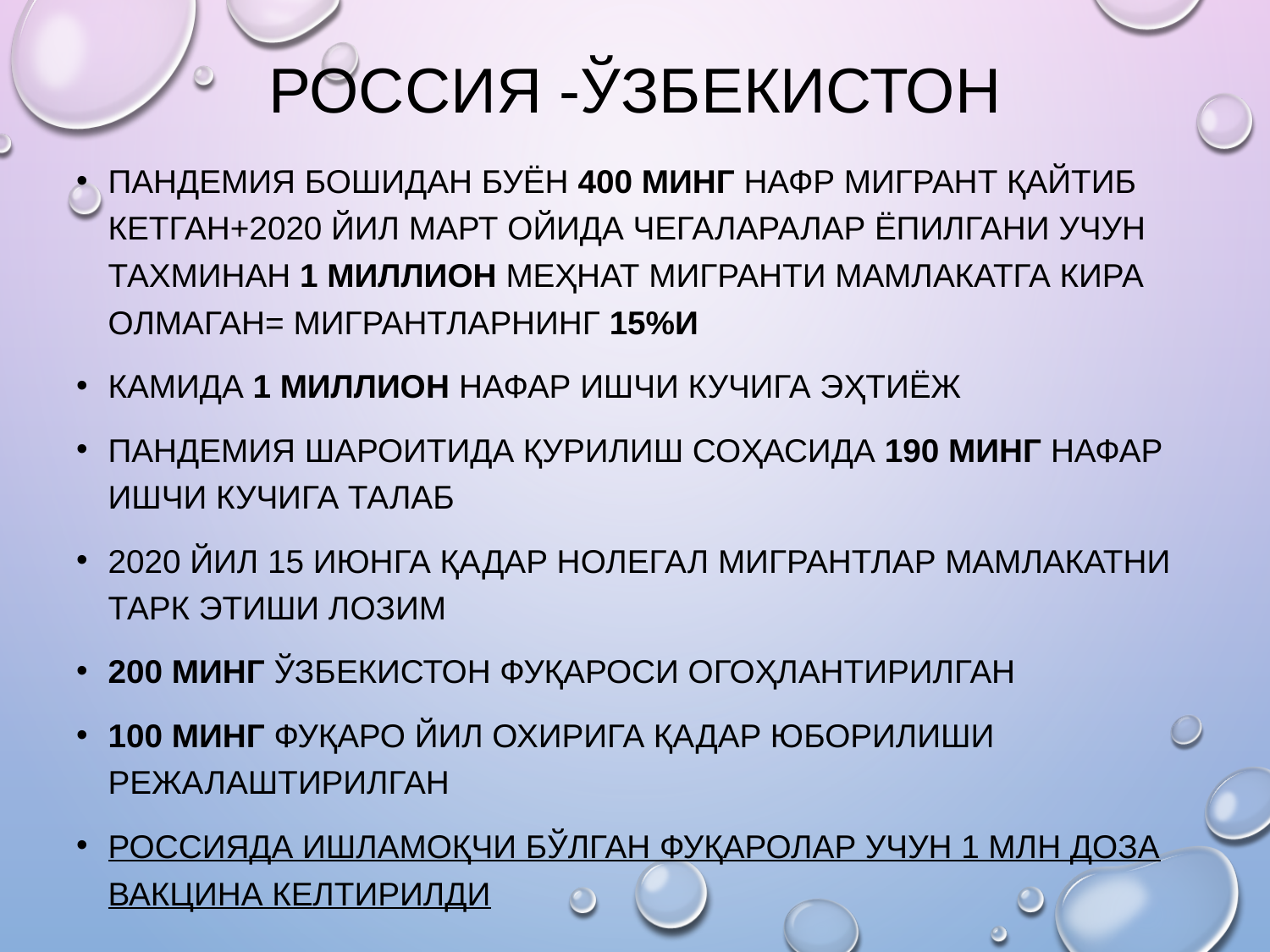

# Россия -ўзбекистон
Пандемия бошидан буён 400 минг нафр мигрант қайтиб кетган+2020 йил март ойида чегаларалар ёпилгани учун тахминан 1 миллион меҳнат мигранти мамлакатга кира олмаган= мигрантларнинг 15%и
Камида 1 миллион нафар ишчи кучига эҳтиёж
Пандемия шароитида қурилиш соҳасида 190 минг нафар ишчи кучига талаб
2020 йил 15 июнга қадар нолегал мигрантлар мамлакатни тарк этиши лозим
200 минг ўзбекистон фуқароси огоҳлантирилган
100 минг фуқаро йил охирига қадар юборилиши режалаштирилган
Россияда ишламоқчи бўлган фуқаролар учун 1 млн доза вакцина келтирилди